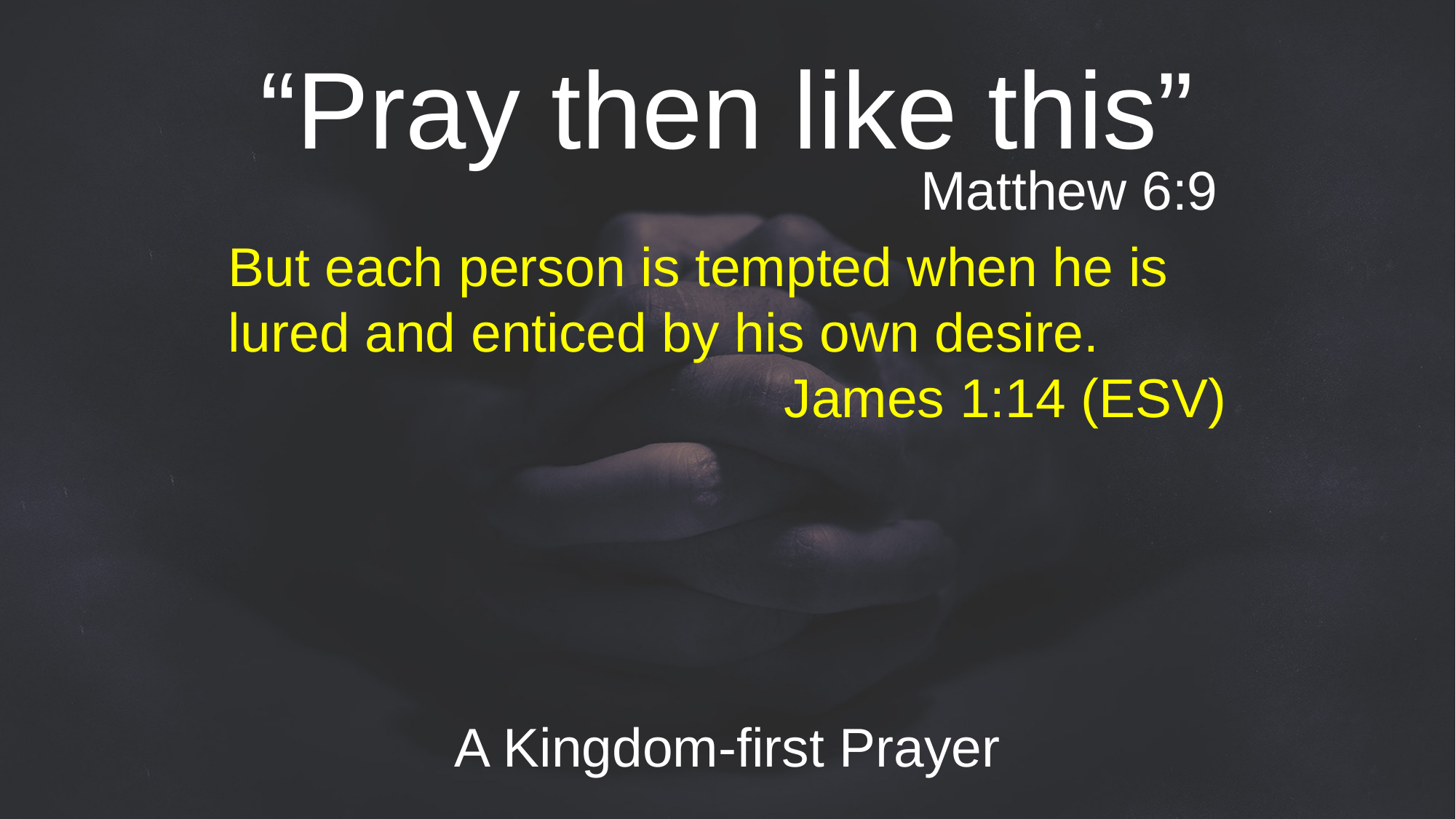

“Pray then like this”
Matthew 6:9
But each person is tempted when he is lured and enticed by his own desire.
James 1:14 (ESV)
A Kingdom-first Prayer